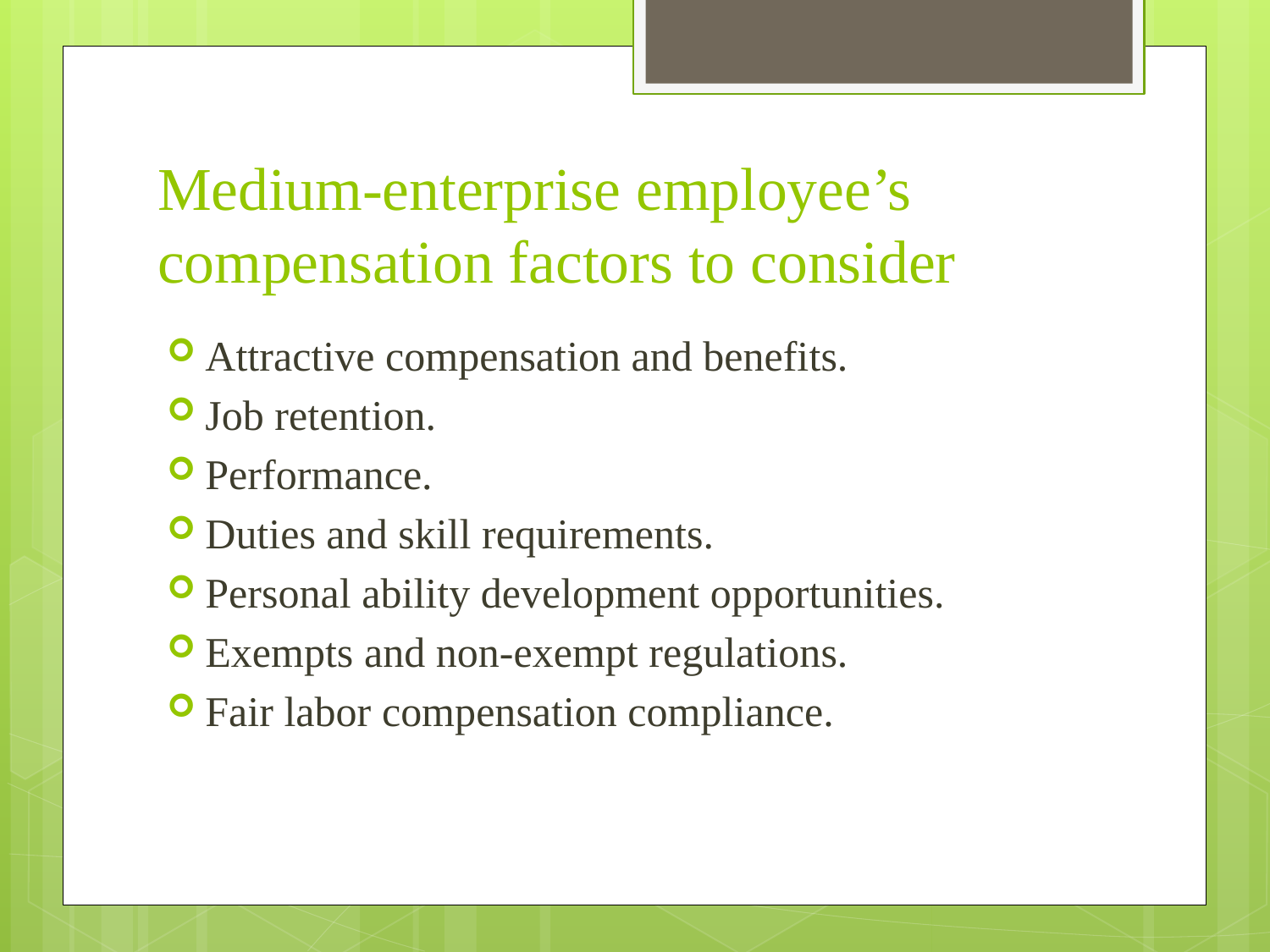

# Medium-enterprise employee’s compensation factors to consider
Attractive compensation and benefits.
Job retention.
Performance.
Duties and skill requirements.
Personal ability development opportunities.
Exempts and non-exempt regulations.
Fair labor compensation compliance.